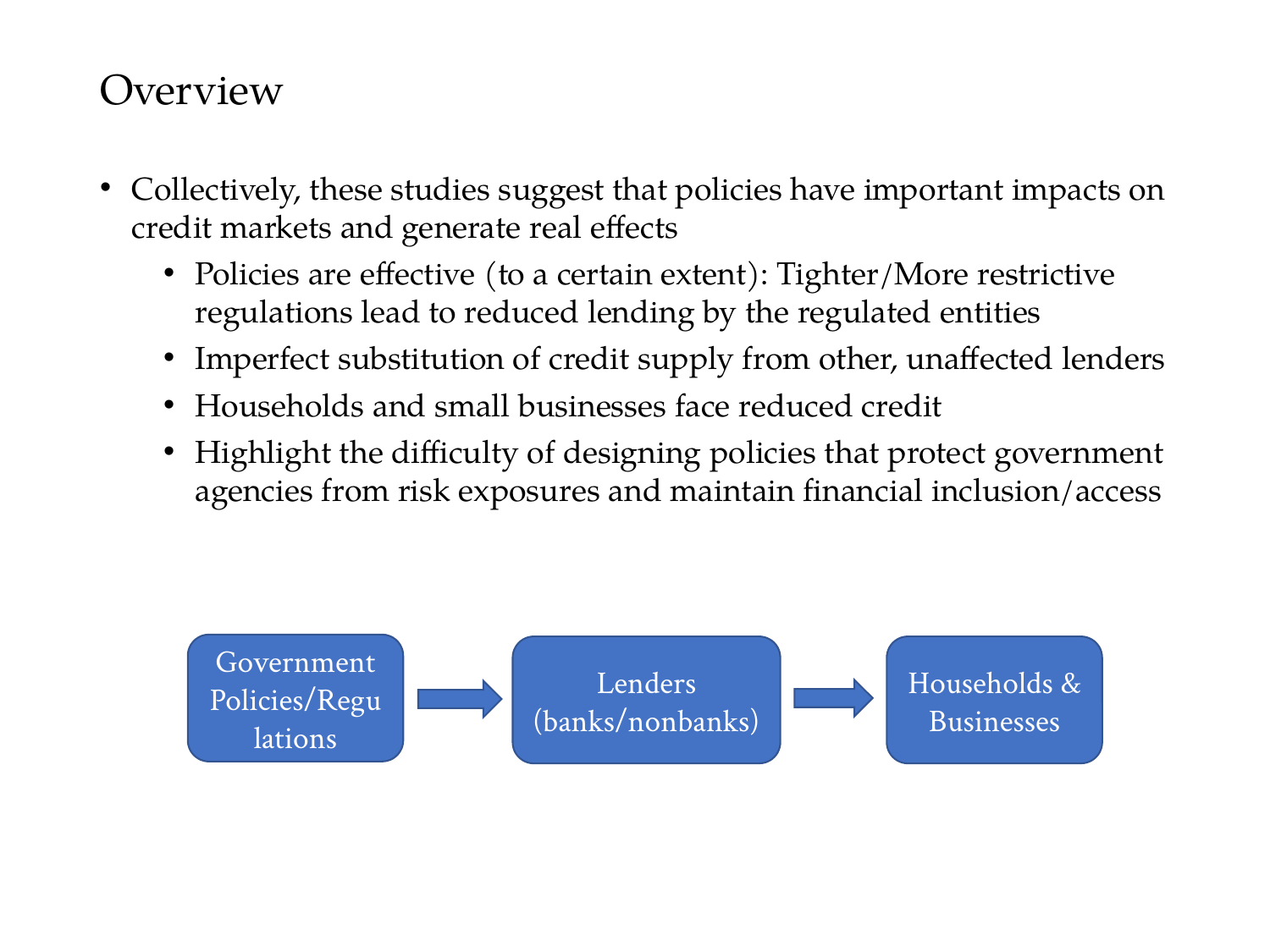

# Overview
Collectively, these studies suggest that policies have important impacts on credit markets and generate real effects
Policies are effective (to a certain extent): Tighter/More restrictive regulations lead to reduced lending by the regulated entities
Imperfect substitution of credit supply from other, unaffected lenders
Households and small businesses face reduced credit
Highlight the difficulty of designing policies that protect government agencies from risk exposures and maintain financial inclusion/access

Government Policies/Regulations
Lenders (banks/nonbanks)
Households & Businesses